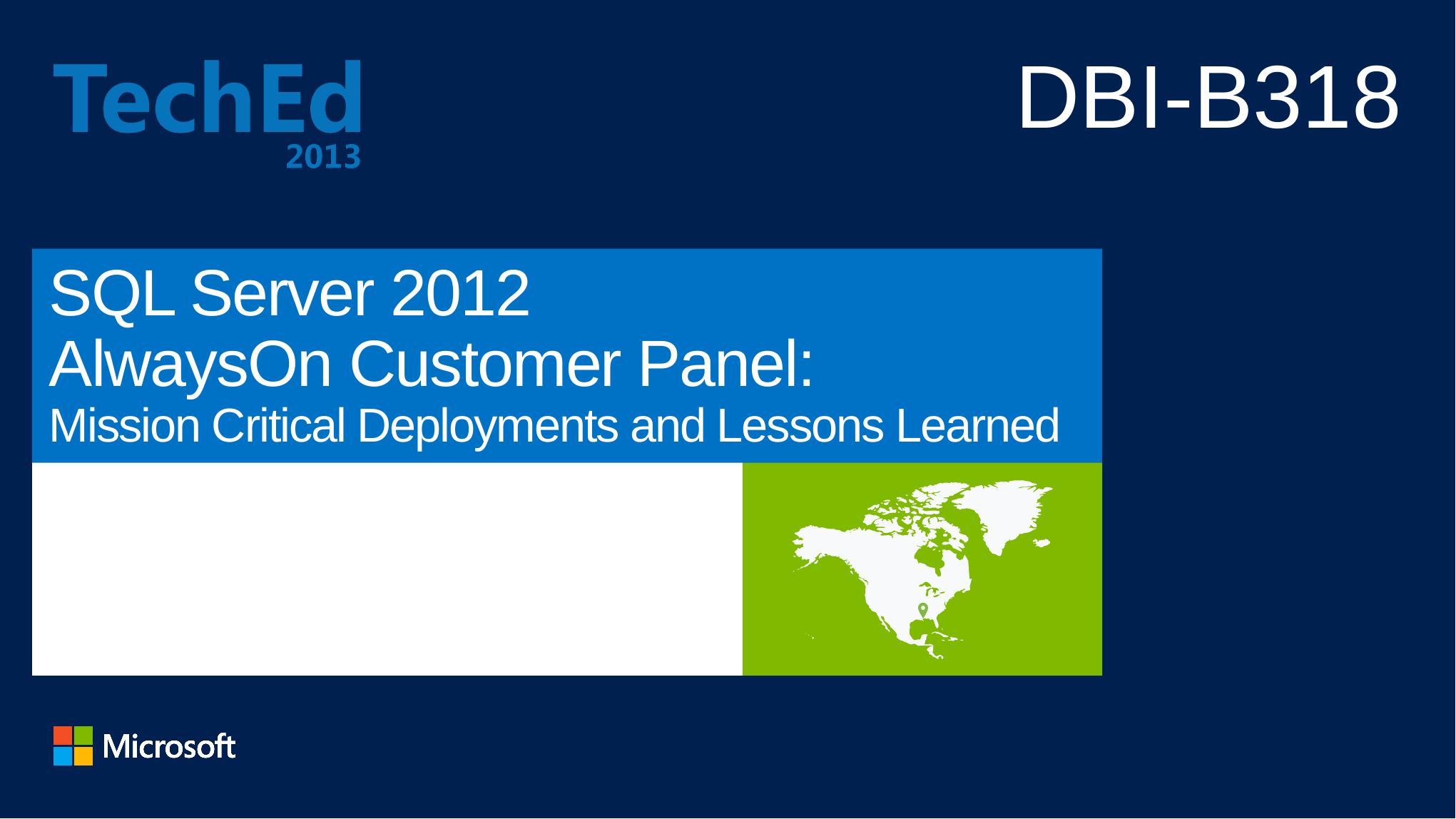

DBI-B318
# SQL Server 2012 AlwaysOn Customer Panel: Mission Critical Deployments and Lessons Learned
Sanjay Mishra, Microsoft Corporation
Michael Steineke, Edgenet, Inc.
David P. Smith, Active Network
Ayad Shammout, CareGroup Healthcare Systems
Wolfgang Kutschera, bwin party
Thomas Grohser, Bridgewater